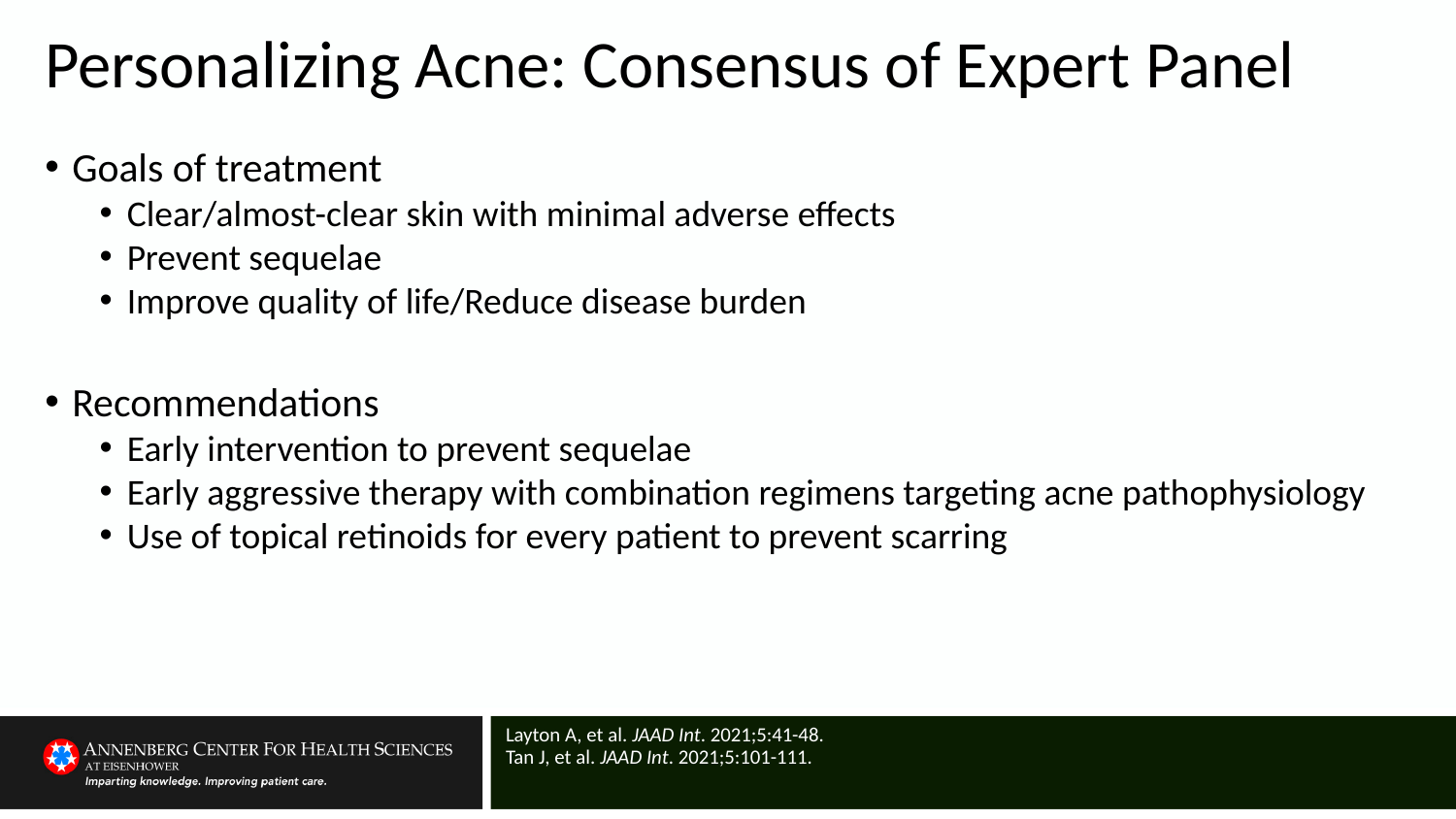

# Personalizing Acne: Consensus of Expert Panel
Goals of treatment
Clear/almost-clear skin with minimal adverse effects
Prevent sequelae
Improve quality of life/Reduce disease burden

Recommendations
Early intervention to prevent sequelae
Early aggressive therapy with combination regimens targeting acne pathophysiology
Use of topical retinoids for every patient to prevent scarring
Layton A, et al. JAAD Int. 2021;5:41-48.
Tan J, et al. JAAD Int. 2021;5:101-111.